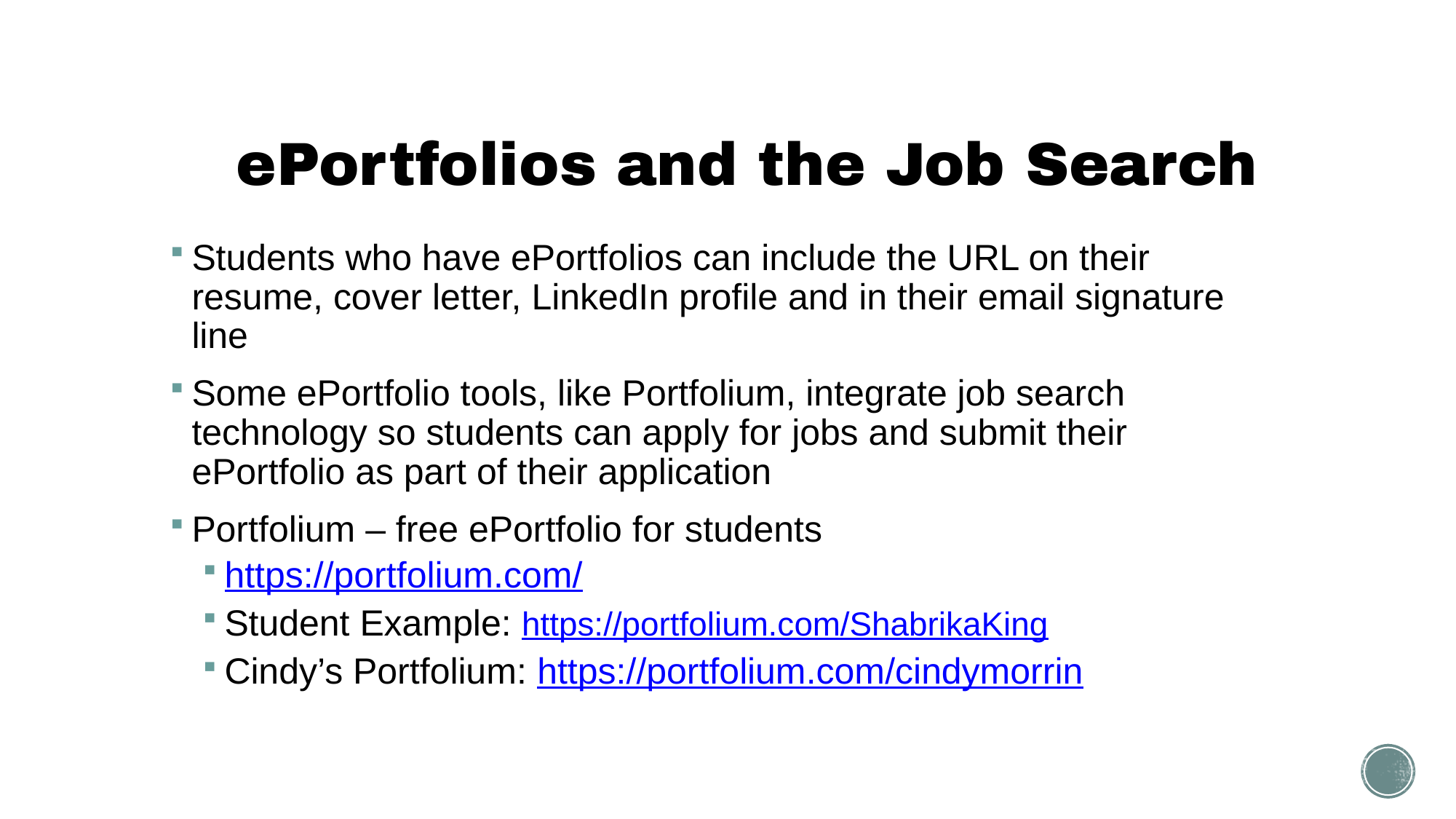

# ePortfolios and the Job Search
Students who have ePortfolios can include the URL on their resume, cover letter, LinkedIn profile and in their email signature line
Some ePortfolio tools, like Portfolium, integrate job search technology so students can apply for jobs and submit their ePortfolio as part of their application
Portfolium – free ePortfolio for students
https://portfolium.com/
Student Example: https://portfolium.com/ShabrikaKing
Cindy’s Portfolium: https://portfolium.com/cindymorrin